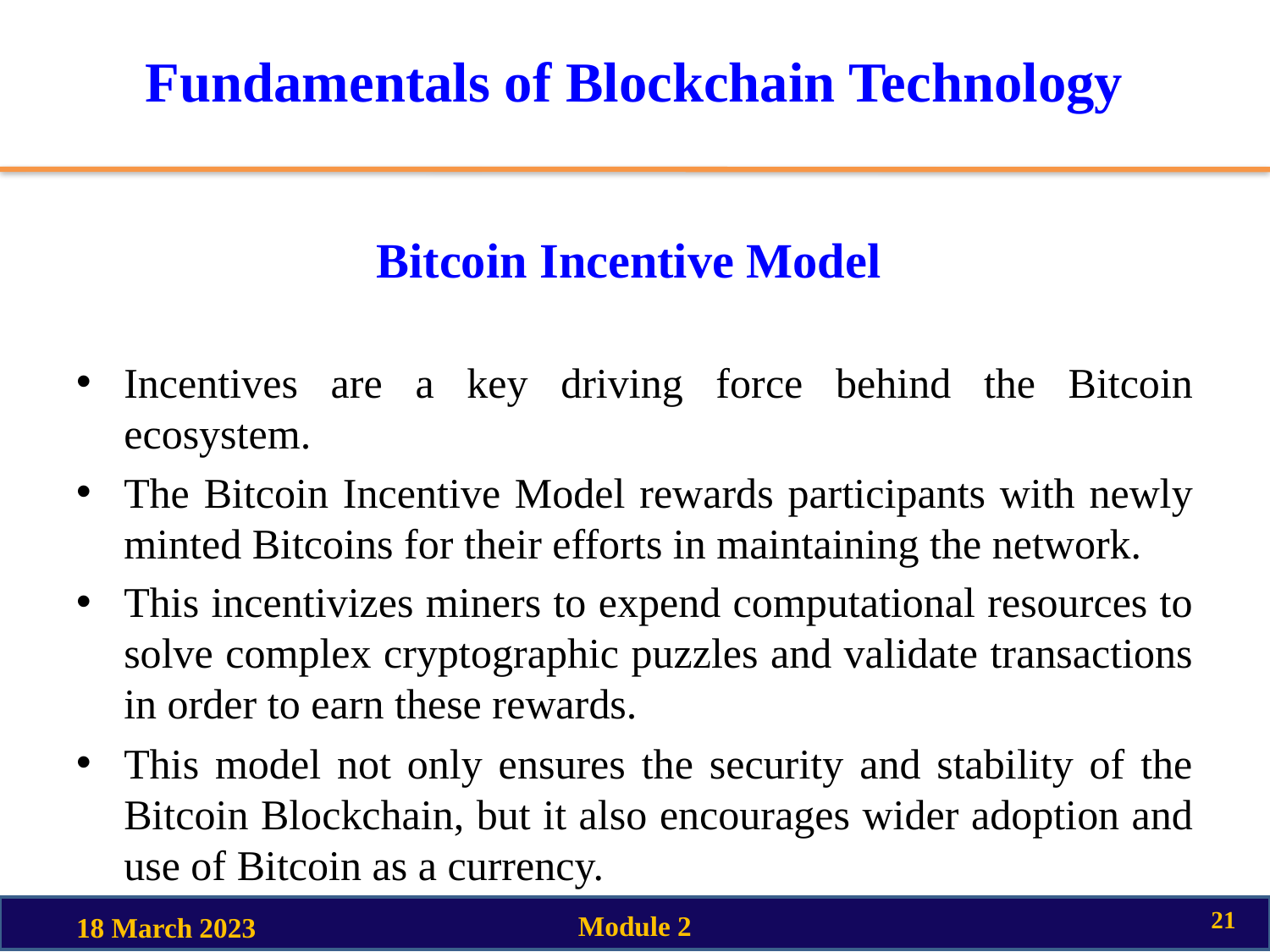

# Fundamentals of Blockchain Technology
Bitcoin Incentive Model

Incentives are a key driving force behind the Bitcoin ecosystem.
The Bitcoin Incentive Model rewards participants with newly minted Bitcoins for their efforts in maintaining the network.
This incentivizes miners to expend computational resources to solve complex cryptographic puzzles and validate transactions in order to earn these rewards.
This model not only ensures the security and stability of the Bitcoin Blockchain, but it also encourages wider adoption and use of Bitcoin as a currency.

As more individuals and businesses participate in the Bitcoin network, the demand for Bitcoin increases, driving up its value and providing further incentives for miners and other participants to contribute to the network.
In this way, the Bitcoin Incentive Model is critical to the growth and sustainability of the Bitcoin ecosystem.

21
Module 2
18 March 2023